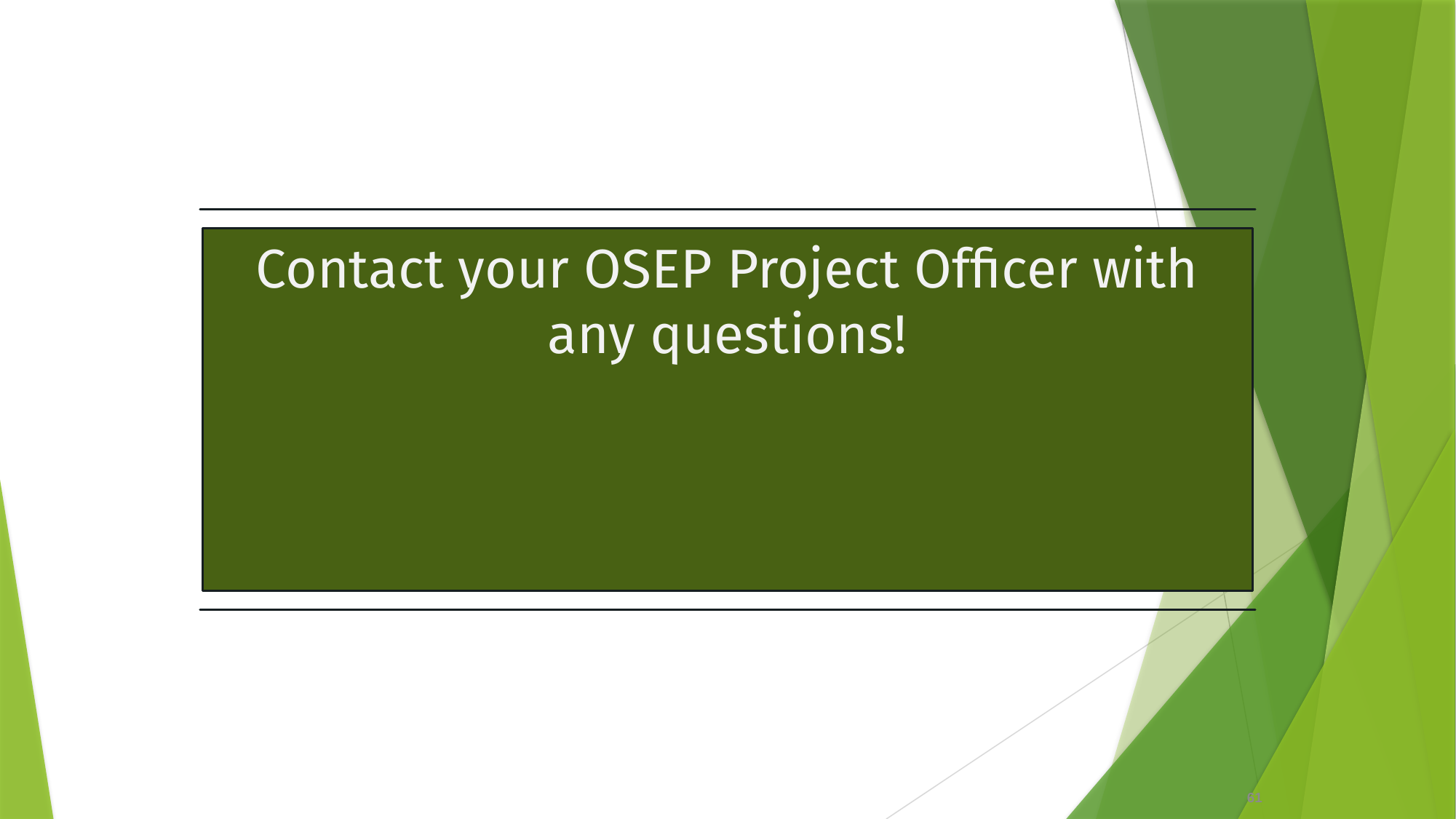

# Contact your OSEP Project Officer with any questions!
61